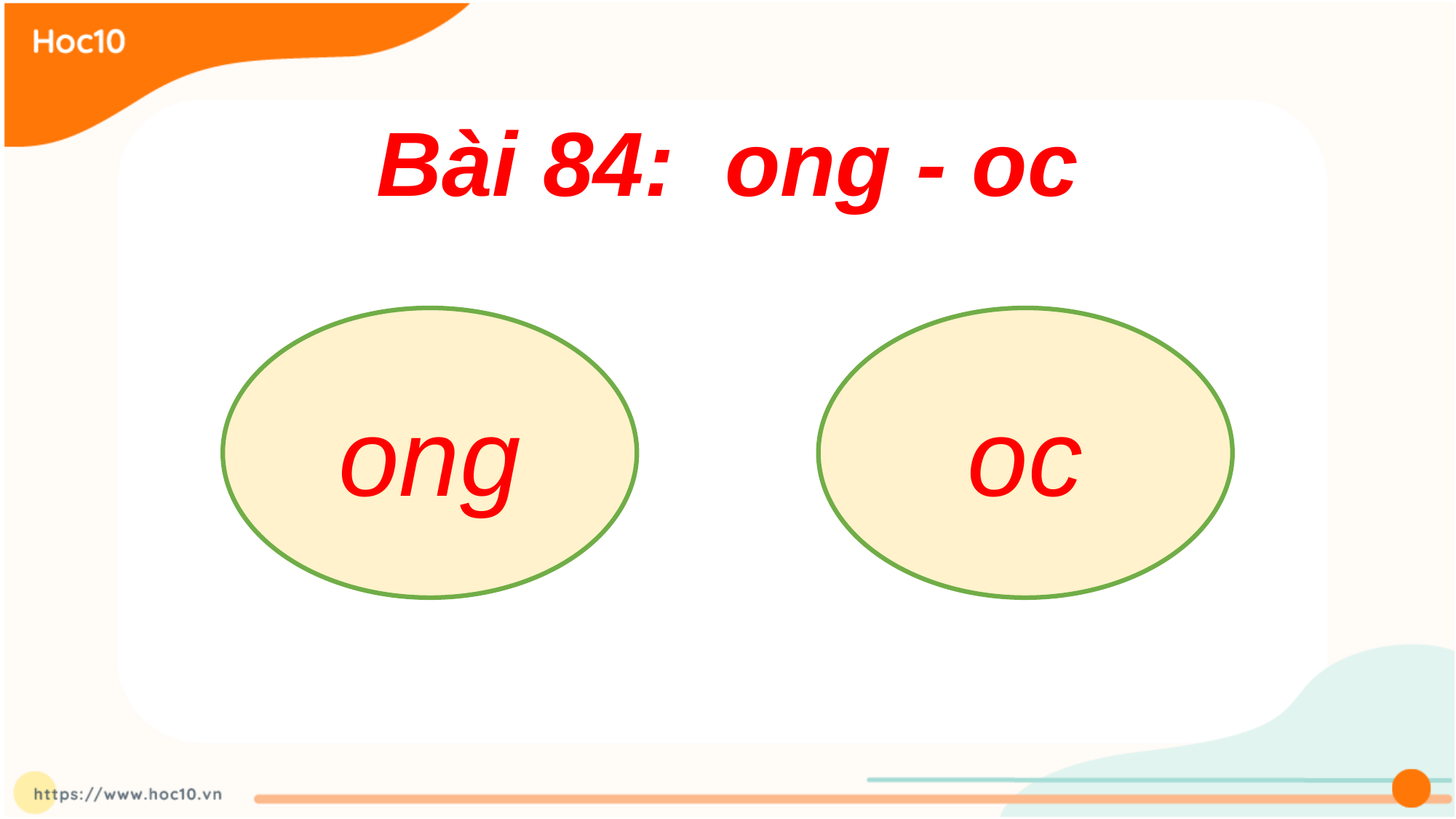

Bài 84:  ong - oc
oc
ong